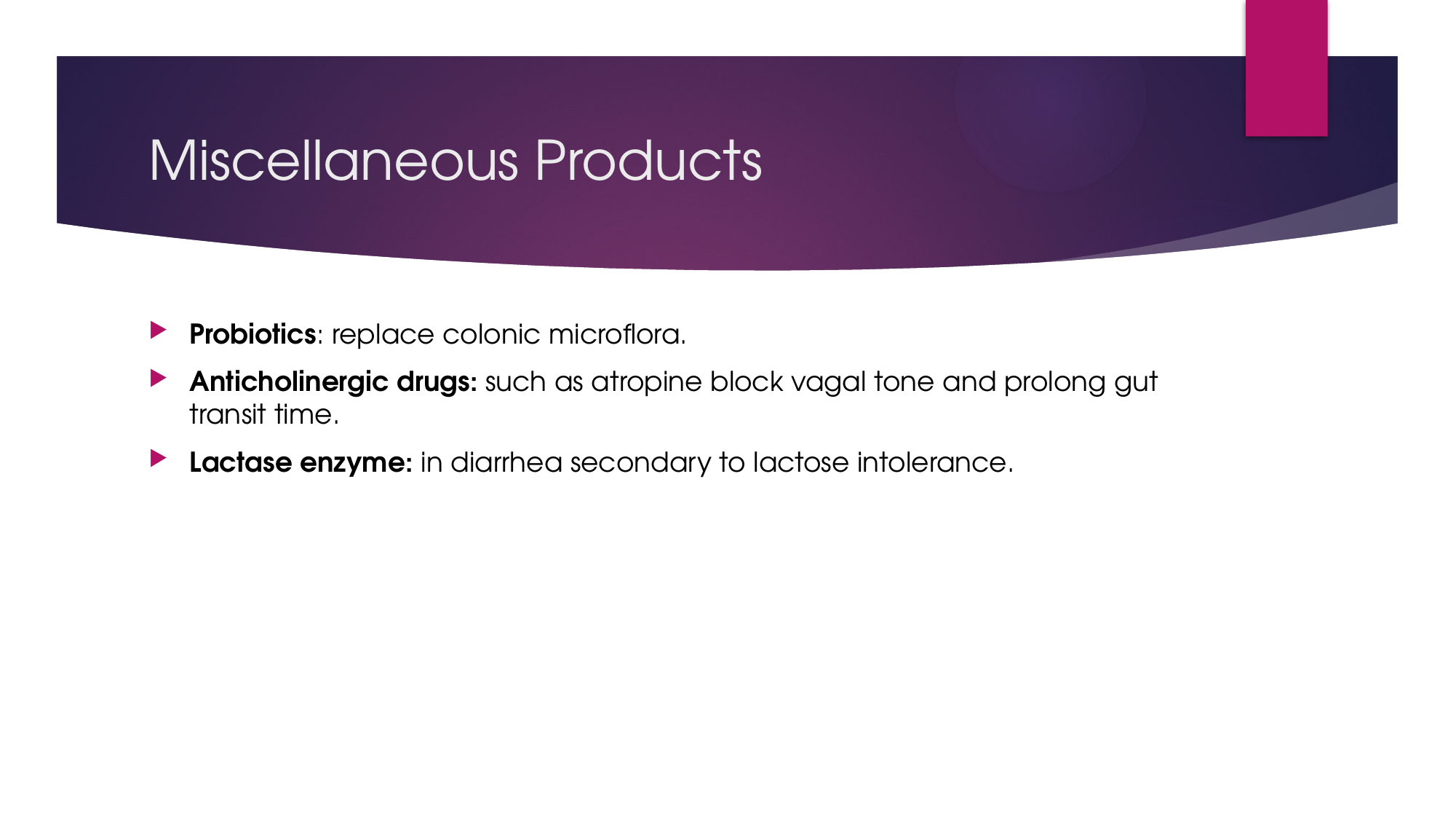

# Miscellaneous Products
Probiotics: replace colonic microflora.
Anticholinergic drugs: such as atropine block vagal tone and prolong gut transit time.
Lactase enzyme: in diarrhea secondary to lactose intolerance.